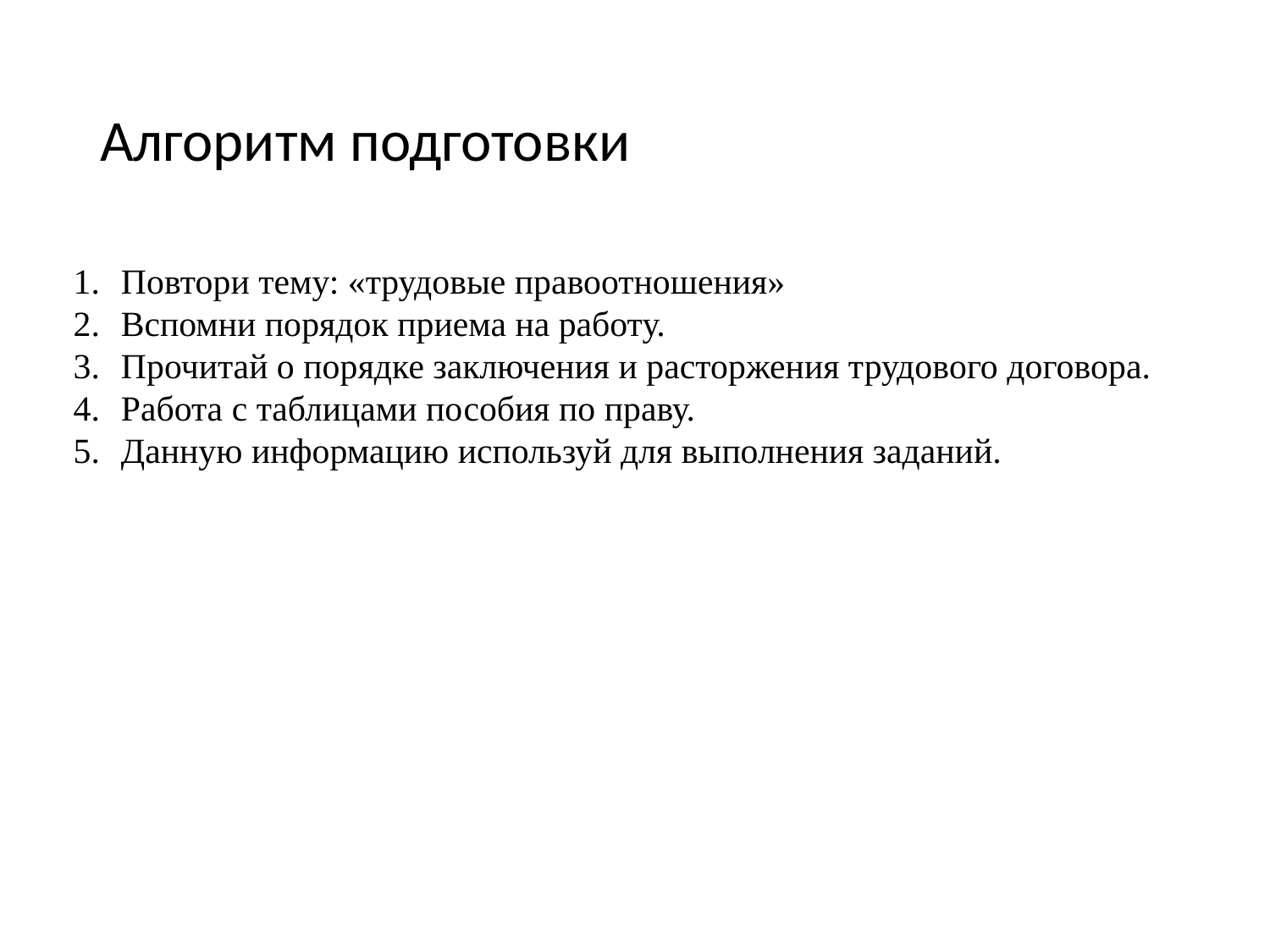

# Алгоритм подготовки
Повтори тему: «трудовые правоотношения»
Вспомни порядок приема на работу.
Прочитай о порядке заключения и расторжения трудового договора.
Работа с таблицами пособия по праву.
Данную информацию используй для выполнения заданий.